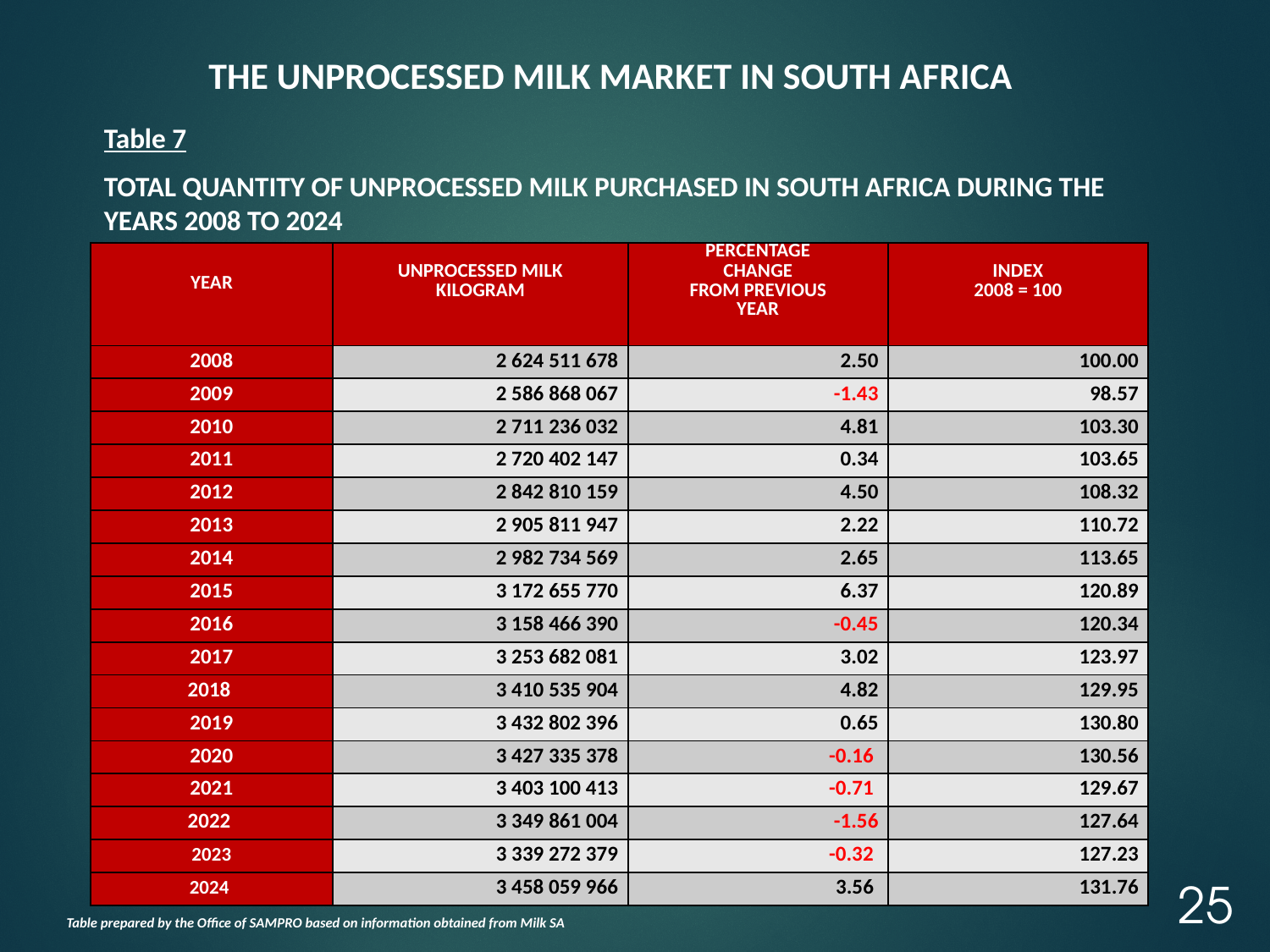

THE UNPROCESSED MILK MARKET IN SOUTH AFRICA
Table 7
TOTAL QUANTITY OF UNPROCESSED MILK PURCHASED IN SOUTH AFRICA DURING THE
YEARS 2008 TO 2024
| YEAR | UNPROCESSED MILK KILOGRAM | PERCENTAGE CHANGE FROM PREVIOUS YEAR | INDEX 2008 = 100 |
| --- | --- | --- | --- |
| 2008 | 2 624 511 678 | 2.50 | 100.00 |
| 2009 | 2 586 868 067 | -1.43 | 98.57 |
| 2010 | 2 711 236 032 | 4.81 | 103.30 |
| 2011 | 2 720 402 147 | 0.34 | 103.65 |
| 2012 | 2 842 810 159 | 4.50 | 108.32 |
| 2013 | 2 905 811 947 | 2.22 | 110.72 |
| 2014 | 2 982 734 569 | 2.65 | 113.65 |
| 2015 | 3 172 655 770 | 6.37 | 120.89 |
| 2016 | 3 158 466 390 | -0.45 | 120.34 |
| 2017 | 3 253 682 081 | 3.02 | 123.97 |
| 2018 | 3 410 535 904 | 4.82 | 129.95 |
| 2019 | 3 432 802 396 | 0.65 | 130.80 |
| 2020 | 3 427 335 378 | -0.16 | 130.56 |
| 2021 | 3 403 100 413 | -0.71 | 129.67 |
| 2022 | 3 349 861 004 | -1.56 | 127.64 |
| 2023 | 3 339 272 379 | -0.32 | 127.23 |
| 2024 | 3 458 059 966 | 3.56 | 131.76 |
25
Table prepared by the Office of SAMPRO based on information obtained from Milk SA